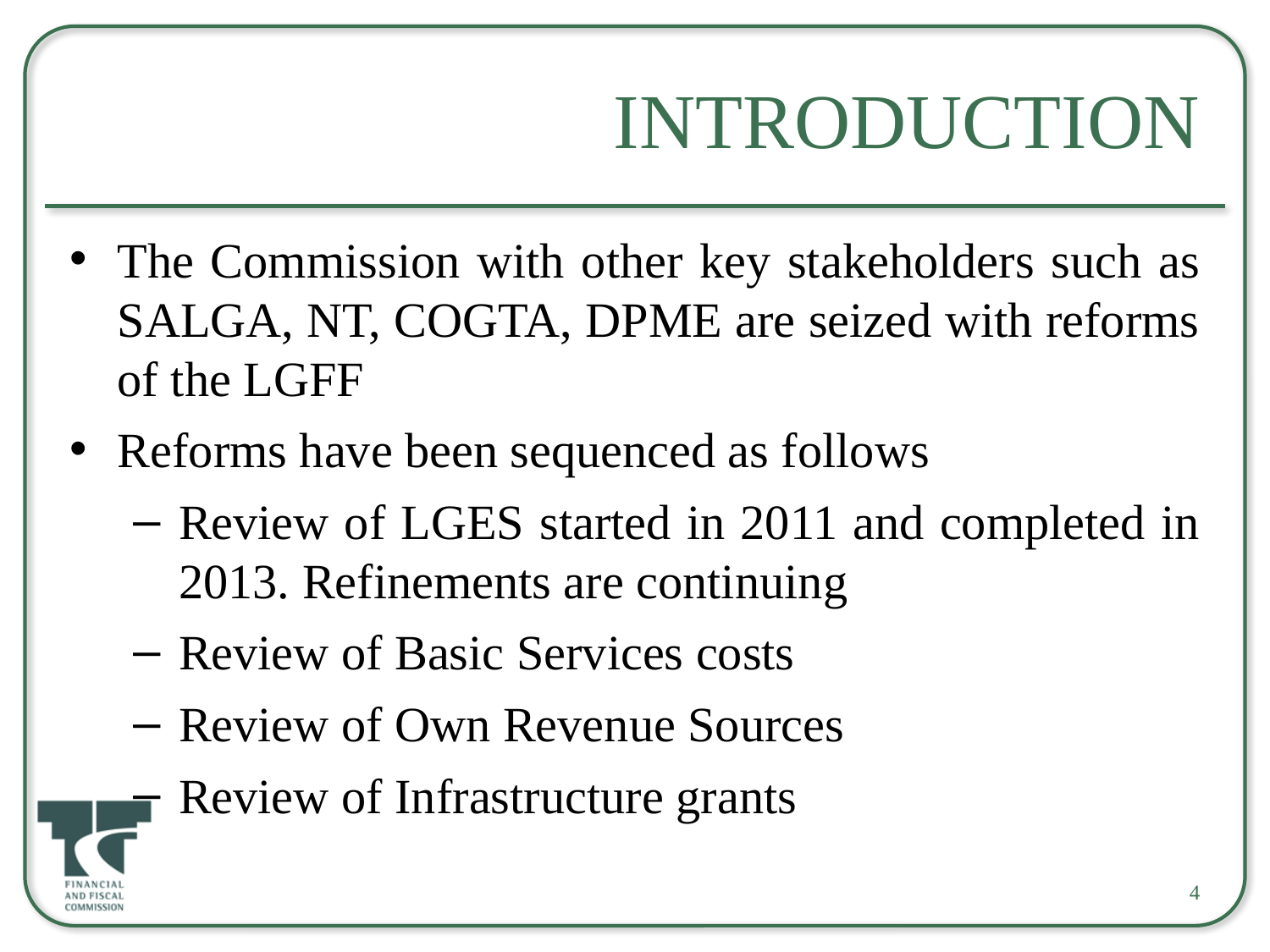

# Introduction
The Commission with other key stakeholders such as SALGA, NT, COGTA, DPME are seized with reforms of the LGFF
Reforms have been sequenced as follows
Review of LGES started in 2011 and completed in 2013. Refinements are continuing
Review of Basic Services costs
Review of Own Revenue Sources
Review of Infrastructure grants
4